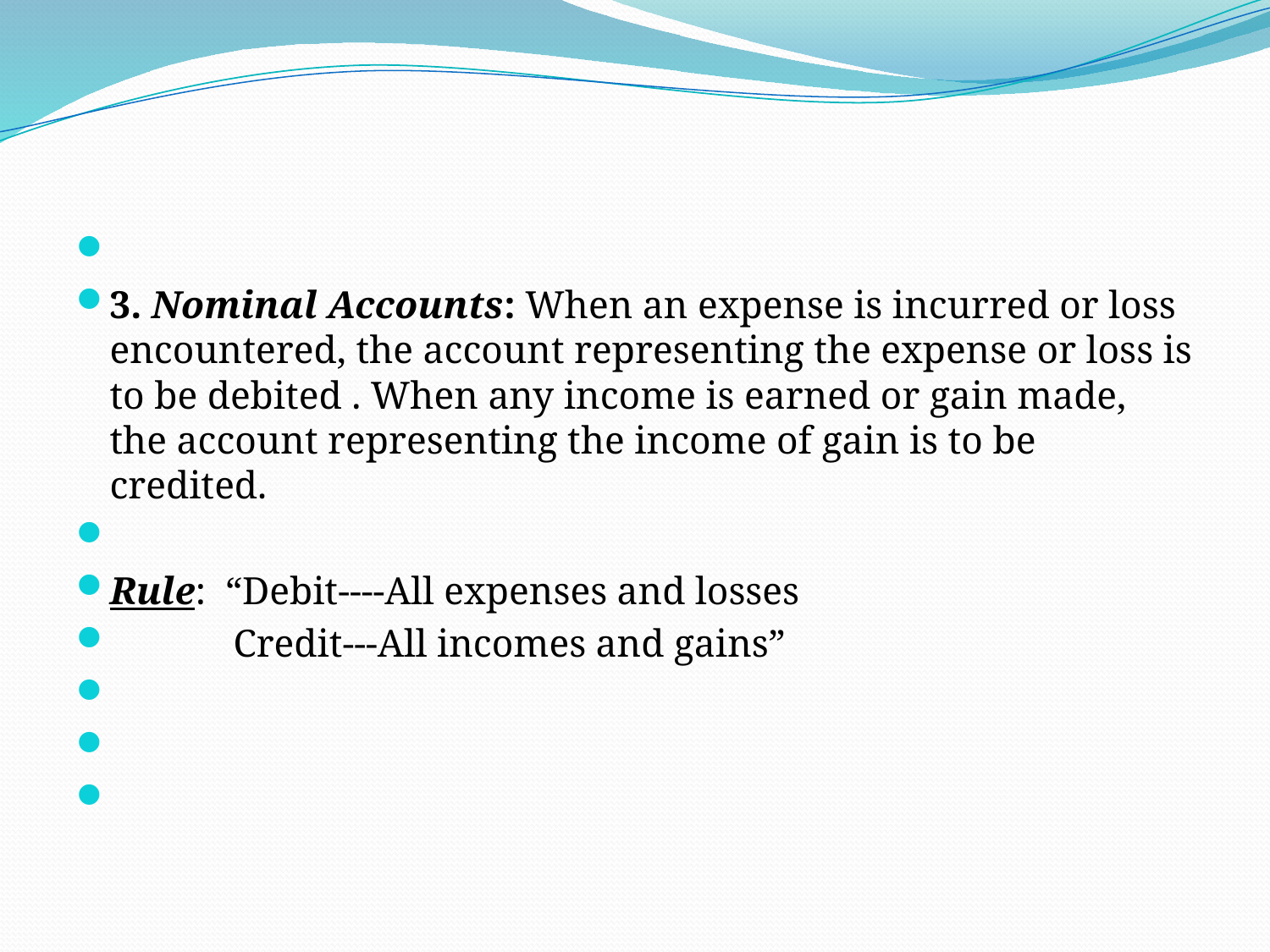

3. Nominal Accounts: When an expense is incurred or loss encountered, the account representing the expense or loss is to be debited . When any income is earned or gain made, the account representing the income of gain is to be credited.

Rule:  “Debit----All expenses and losses
	  Credit---All incomes and gains”